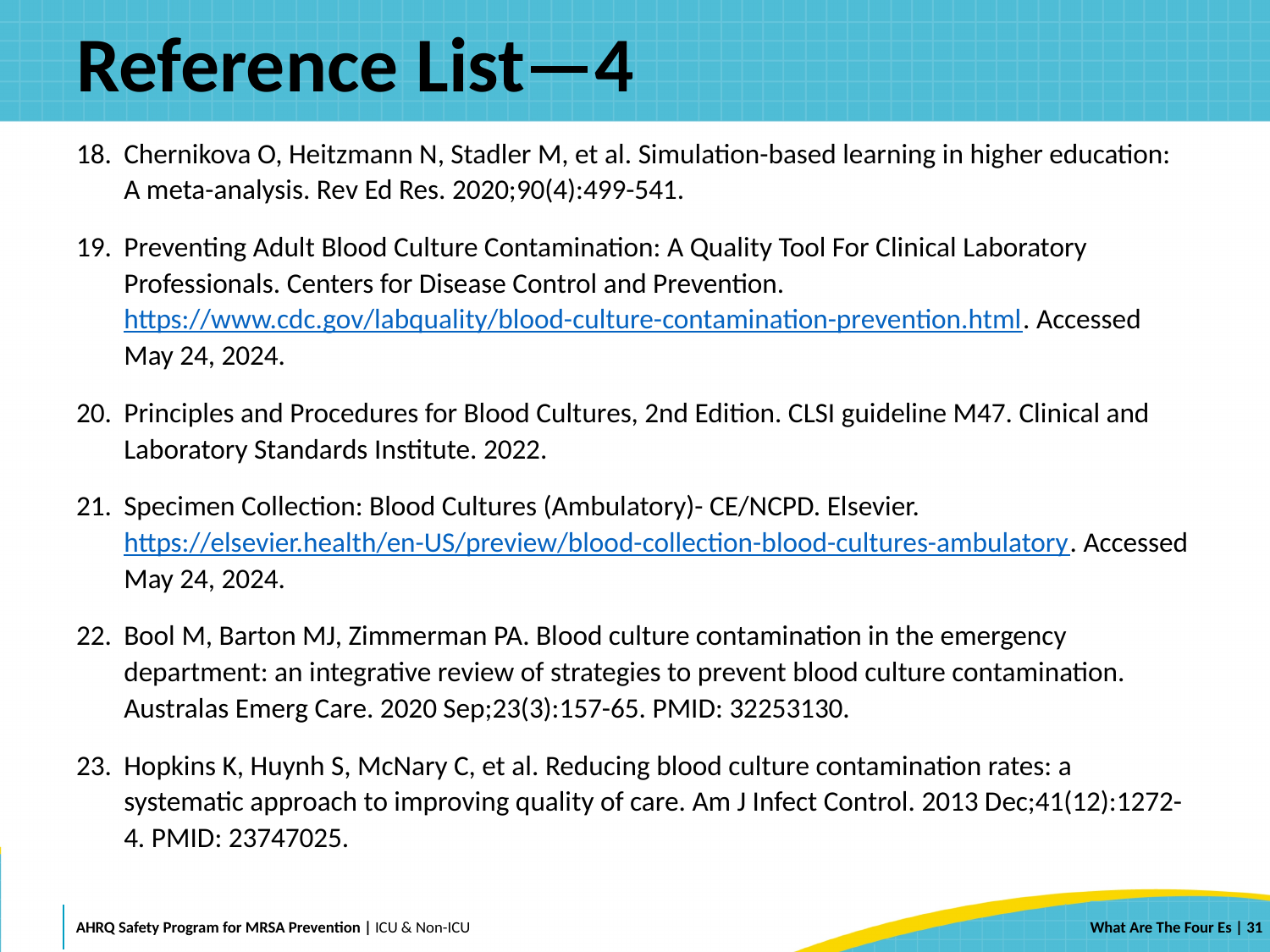

# Reference List—4
Chernikova O, Heitzmann N, Stadler M, et al. Simulation-based learning in higher education: A meta-analysis. Rev Ed Res. 2020;90(4):499-541.
Preventing Adult Blood Culture Contamination: A Quality Tool For Clinical Laboratory Professionals. Centers for Disease Control and Prevention. https://www.cdc.gov/labquality/blood-culture-contamination-prevention.html. Accessed May 24, 2024.
Principles and Procedures for Blood Cultures, 2nd Edition. CLSI guideline M47. Clinical and Laboratory Standards Institute. 2022.
Specimen Collection: Blood Cultures (Ambulatory)- CE/NCPD. Elsevier. https://elsevier.health/en-US/preview/blood-collection-blood-cultures-ambulatory. Accessed May 24, 2024.
Bool M, Barton MJ, Zimmerman PA. Blood culture contamination in the emergency department: an integrative review of strategies to prevent blood culture contamination. Australas Emerg Care. 2020 Sep;23(3):157-65. PMID: 32253130.
Hopkins K, Huynh S, McNary C, et al. Reducing blood culture contamination rates: a systematic approach to improving quality of care. Am J Infect Control. 2013 Dec;41(12):1272-4. PMID: 23747025.
 | 31